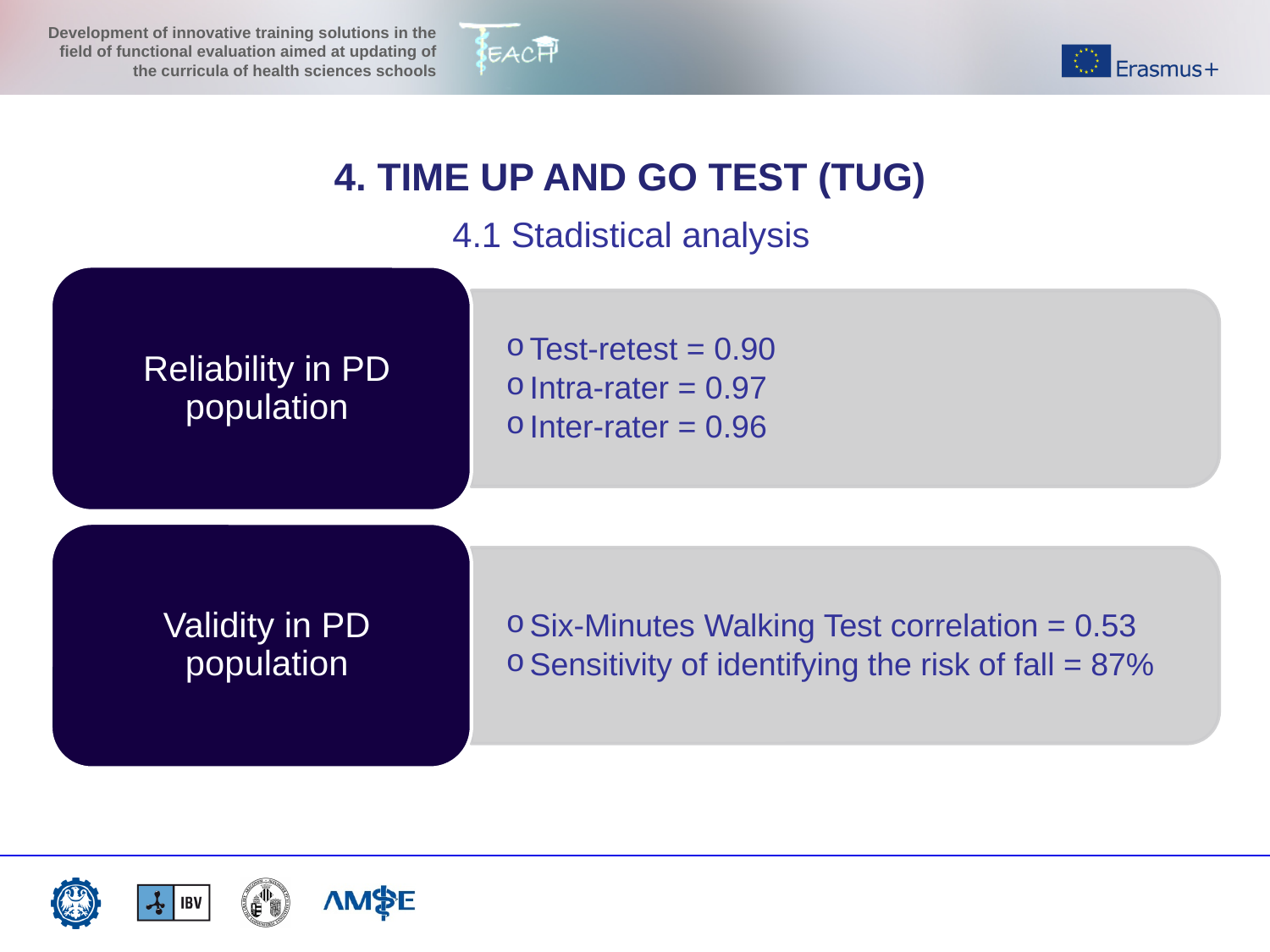

4. TIME UP AND GO TEST (TUG)
4.1 Stadistical analysis

Test-retest = 0.90
Intra-rater = 0.97
Inter-rater = 0.96
Reliability in PD population
Six-Minutes Walking Test correlation = 0.53
Sensitivity of identifying the risk of fall = 87%
Validity in PD population